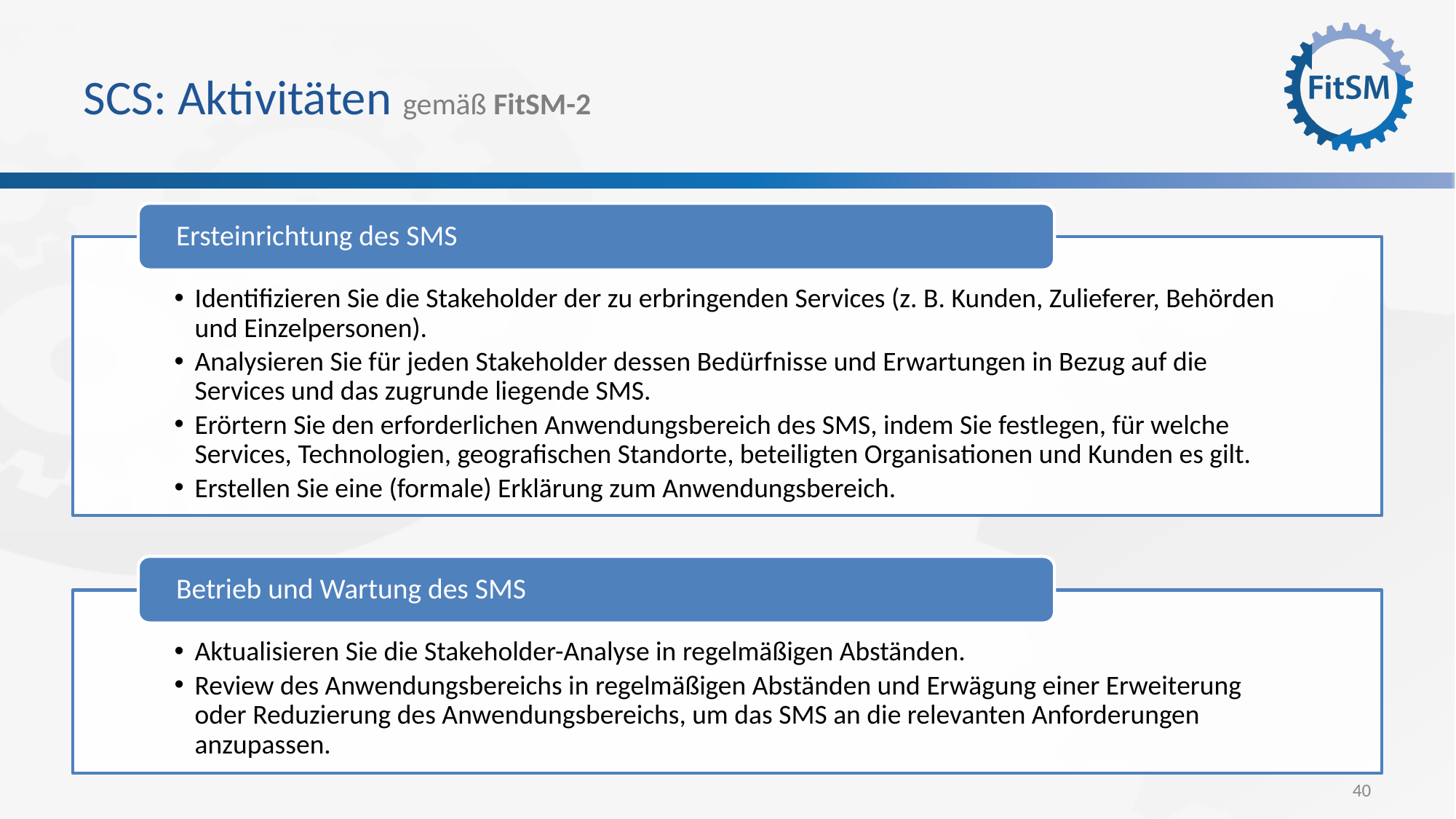

SCS: Aktivitäten gemäß FitSM-2

Ersteinrichtung des SMS

Identifizieren Sie die Stakeholder der zu erbringenden Services (z. B. Kunden, Zulieferer, Behörden und Einzelpersonen).
Analysieren Sie für jeden Stakeholder dessen Bedürfnisse und Erwartungen in Bezug auf die Services und das zugrunde liegende SMS.
Erörtern Sie den erforderlichen Anwendungsbereich des SMS, indem Sie festlegen, für welche Services, Technologien, geografischen Standorte, beteiligten Organisationen und Kunden es gilt.
Erstellen Sie eine (formale) Erklärung zum Anwendungsbereich.

Betrieb und Wartung des SMS

Aktualisieren Sie die Stakeholder-Analyse in regelmäßigen Abständen.
Review des Anwendungsbereichs in regelmäßigen Abständen und Erwägung einer Erweiterung oder Reduzierung des Anwendungsbereichs, um das SMS an die relevanten Anforderungen anzupassen.
40